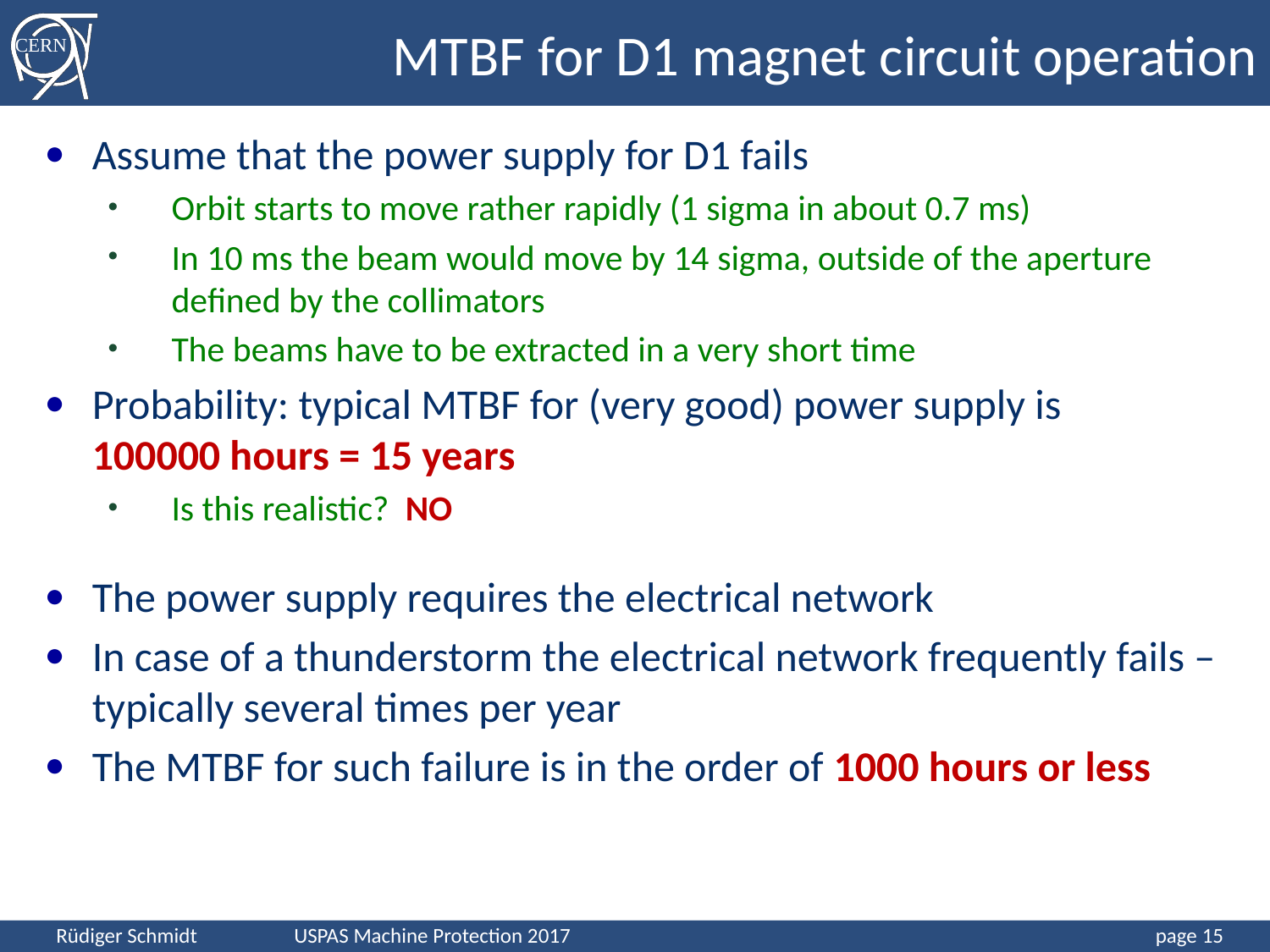

# MTBF for D1 magnet circuit operation
Assume that the power supply for D1 fails
Orbit starts to move rather rapidly (1 sigma in about 0.7 ms)
In 10 ms the beam would move by 14 sigma, outside of the aperture defined by the collimators
The beams have to be extracted in a very short time
Probability: typical MTBF for (very good) power supply is    100000 hours = 15 years
Is this realistic?  NO

The power supply requires the electrical network
In case of a thunderstorm the electrical network frequently fails – typically several times per year
The MTBF for such failure is in the order of 1000 hours or less